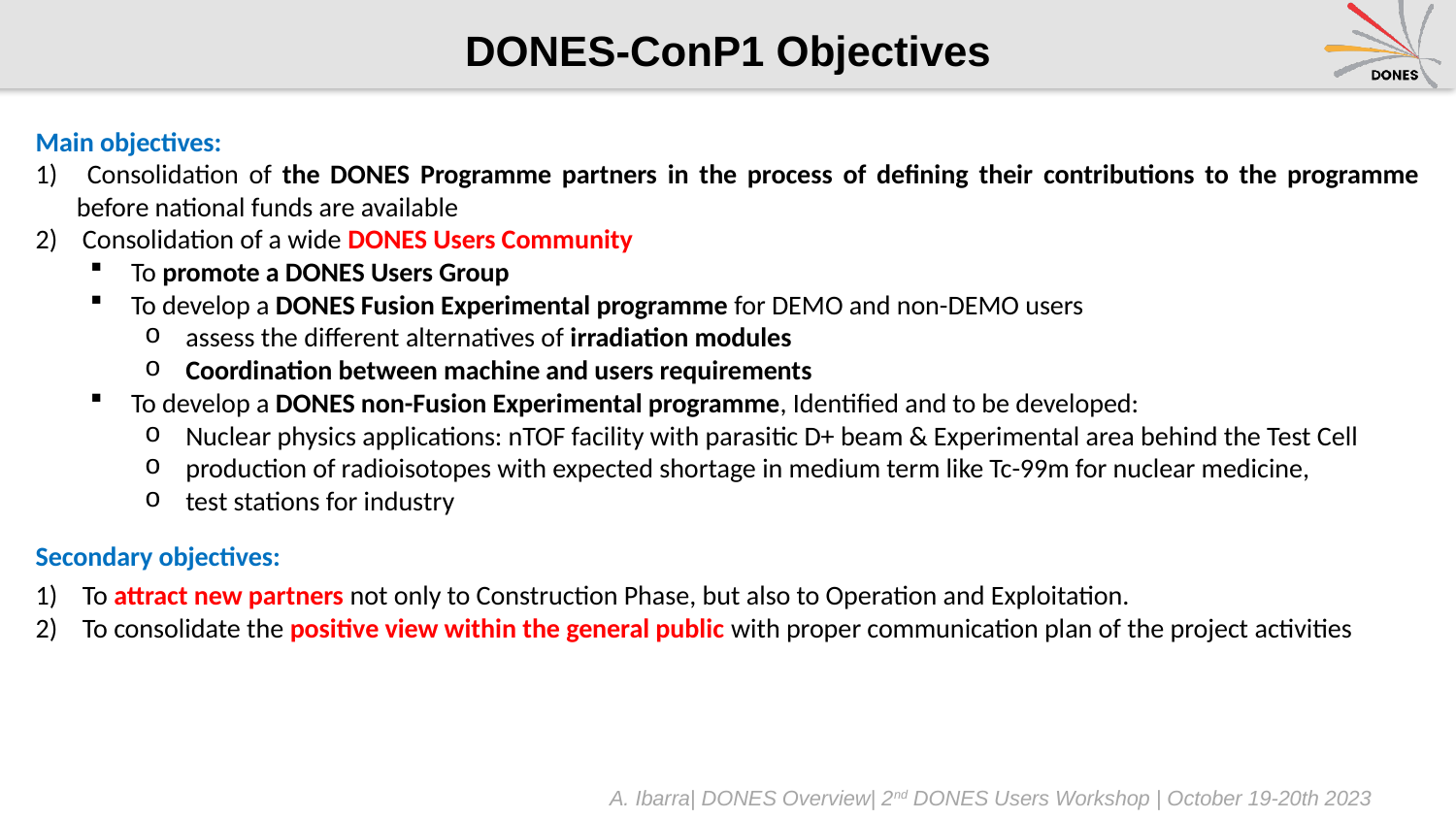

# DONES-ConP1 Objectives
Main objectives:
 Consolidation of the DONES Programme partners in the process of defining their contributions to the programme before national funds are available
 Consolidation of a wide DONES Users Community
To promote a DONES Users Group
To develop a DONES Fusion Experimental programme for DEMO and non-DEMO users
assess the different alternatives of irradiation modules
Coordination between machine and users requirements
To develop a DONES non-Fusion Experimental programme, Identified and to be developed:
Nuclear physics applications: nTOF facility with parasitic D+ beam & Experimental area behind the Test Cell
production of radioisotopes with expected shortage in medium term like Tc-99m for nuclear medicine,
test stations for industry

Secondary objectives:
 To attract new partners not only to Construction Phase, but also to Operation and Exploitation.
 To consolidate the positive view within the general public with proper communication plan of the project activities
A. Ibarra| DONES Overview| 2nd DONES Users Workshop | October 19-20th 2023